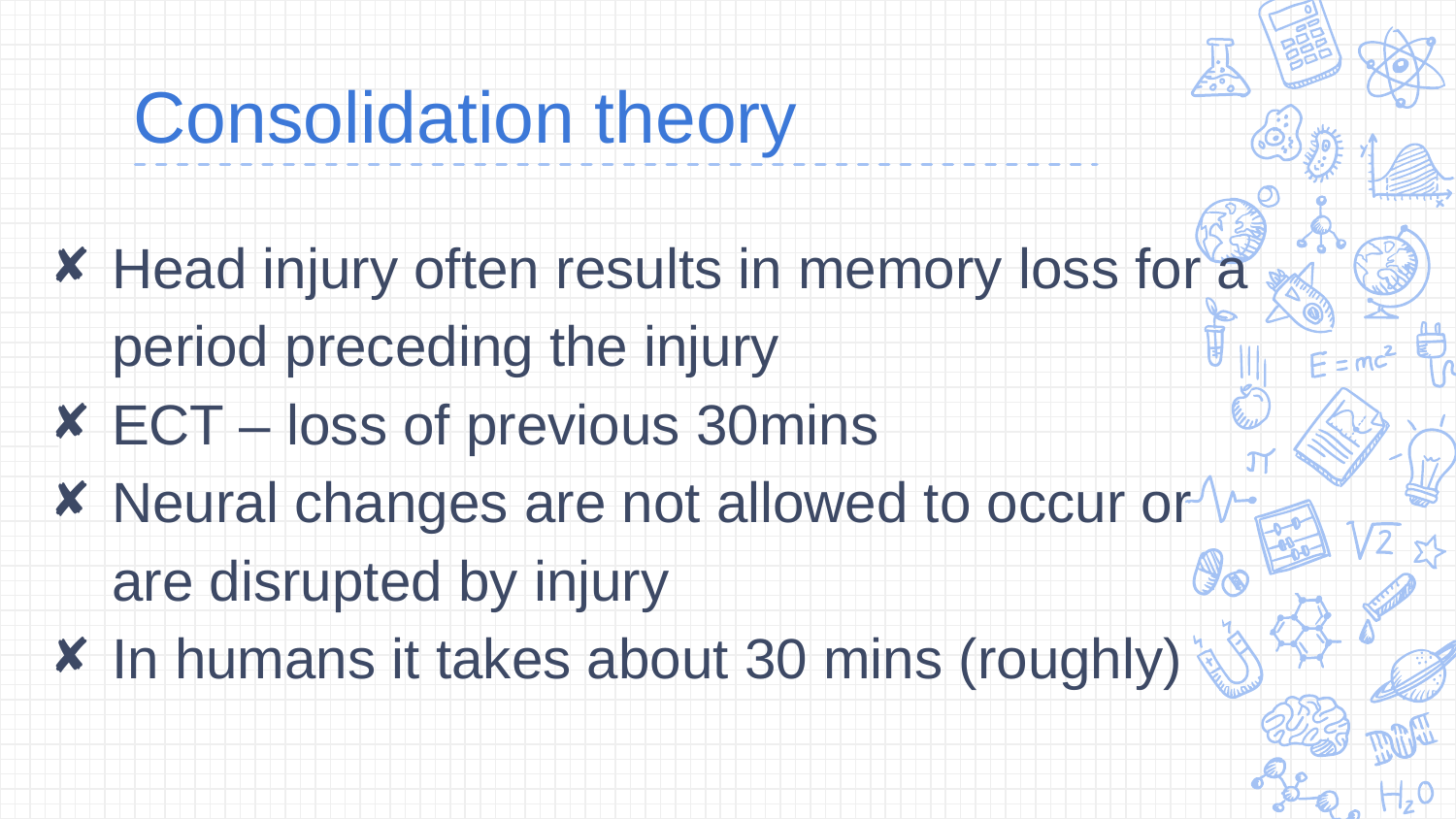

# Consolidation theory
Head injury often results in memory loss for a period preceding the injury
ECT – loss of previous 30mins
Neural changes are not allowed to occur or are disrupted by injury
In humans it takes about 30 mins (roughly)